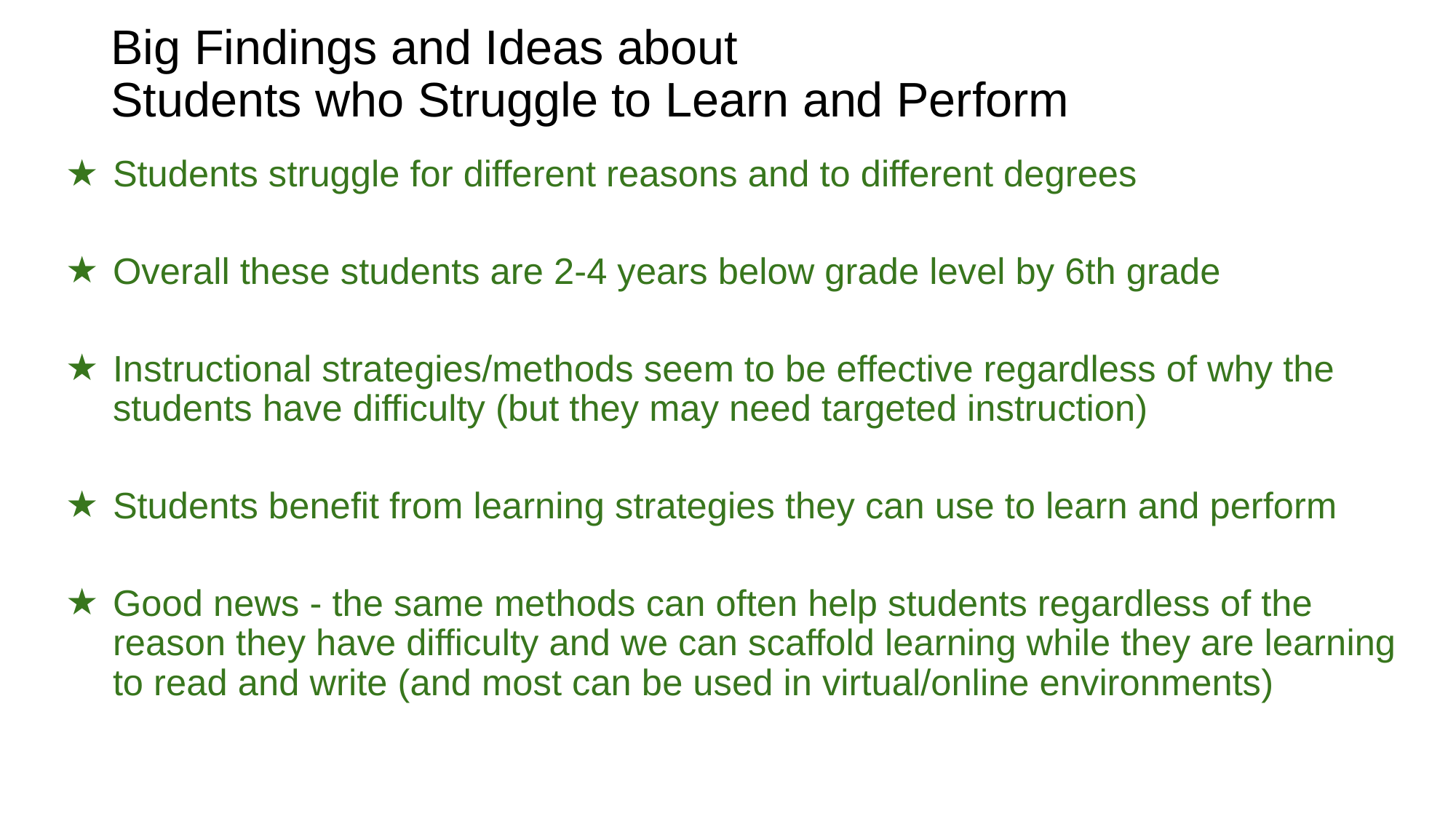

# Big Findings and Ideas about
Students who Struggle to Learn and Perform
Students struggle for different reasons and to different degrees

Overall these students are 2-4 years below grade level by 6th grade

Instructional strategies/methods seem to be effective regardless of why the students have difficulty (but they may need targeted instruction)

Students benefit from learning strategies they can use to learn and perform

Good news - the same methods can often help students regardless of the reason they have difficulty and we can scaffold learning while they are learning to read and write (and most can be used in virtual/online environments)